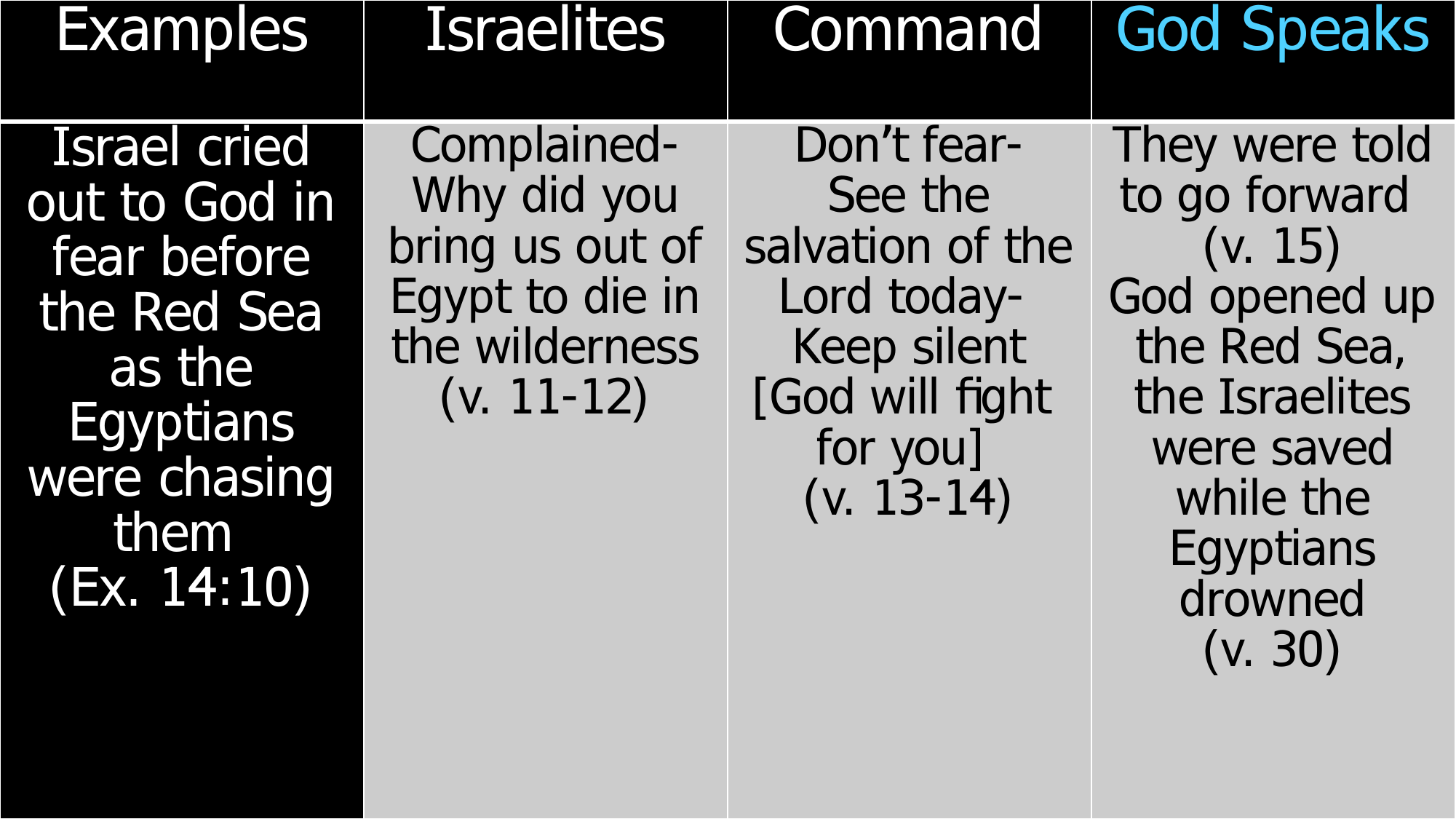

| Examples | Israelites | Command | God Speaks |
| --- | --- | --- | --- |
| Israel cried out to God in fear before the Red Sea as the Egyptians were chasing them (Ex. 14:10) | Complained- Why did you bring us out of Egypt to die in the wilderness (v. 11-12) | Don’t fear- See the salvation of the Lord today- Keep silent [God will fight for you] (v. 13-14) | They were told to go forward (v. 15) God opened up the Red Sea, the Israelites were saved while the Egyptians drowned (v. 30) |